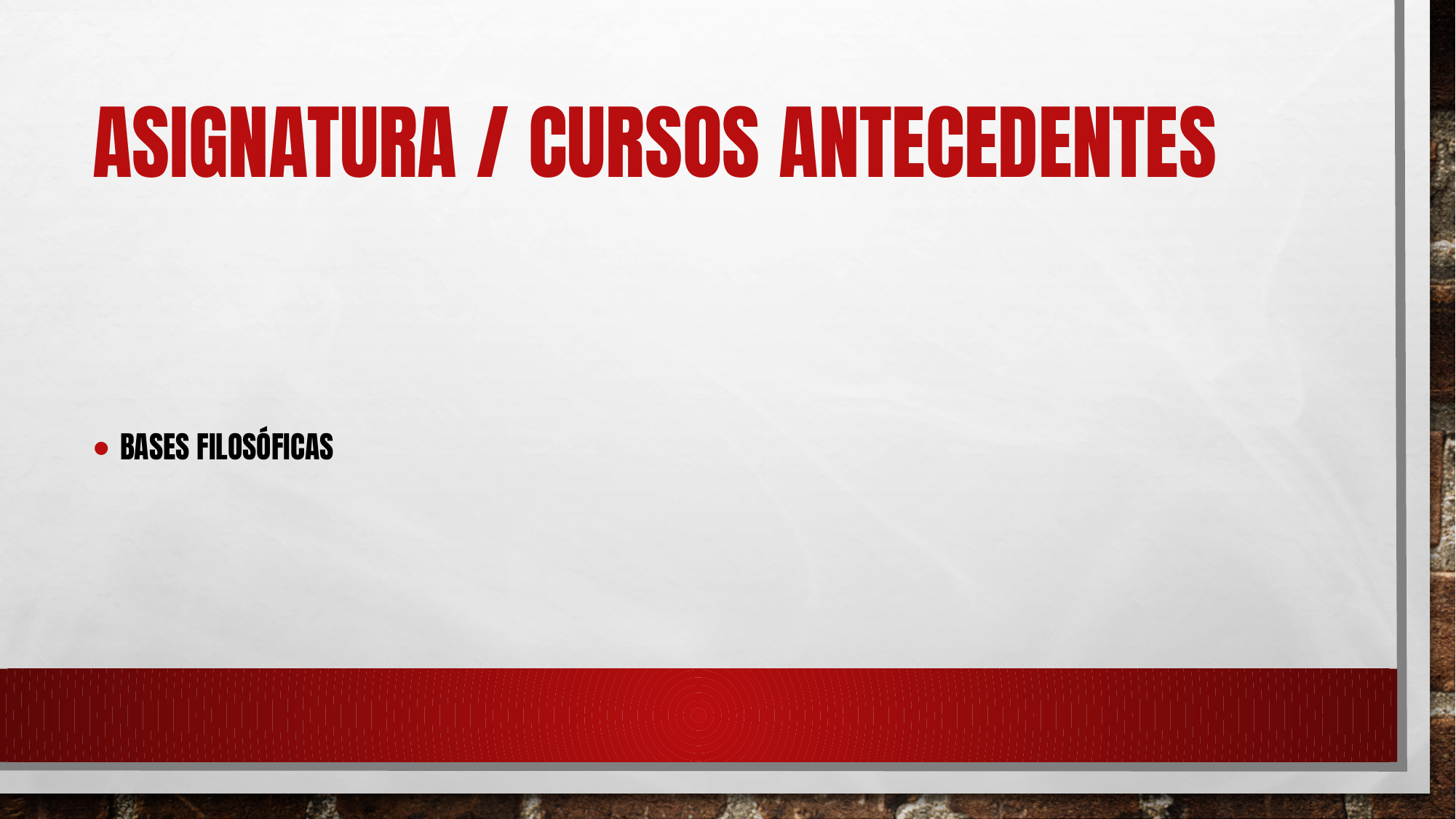

# Asignatura / cursos antecedentes
Bases filosóficas